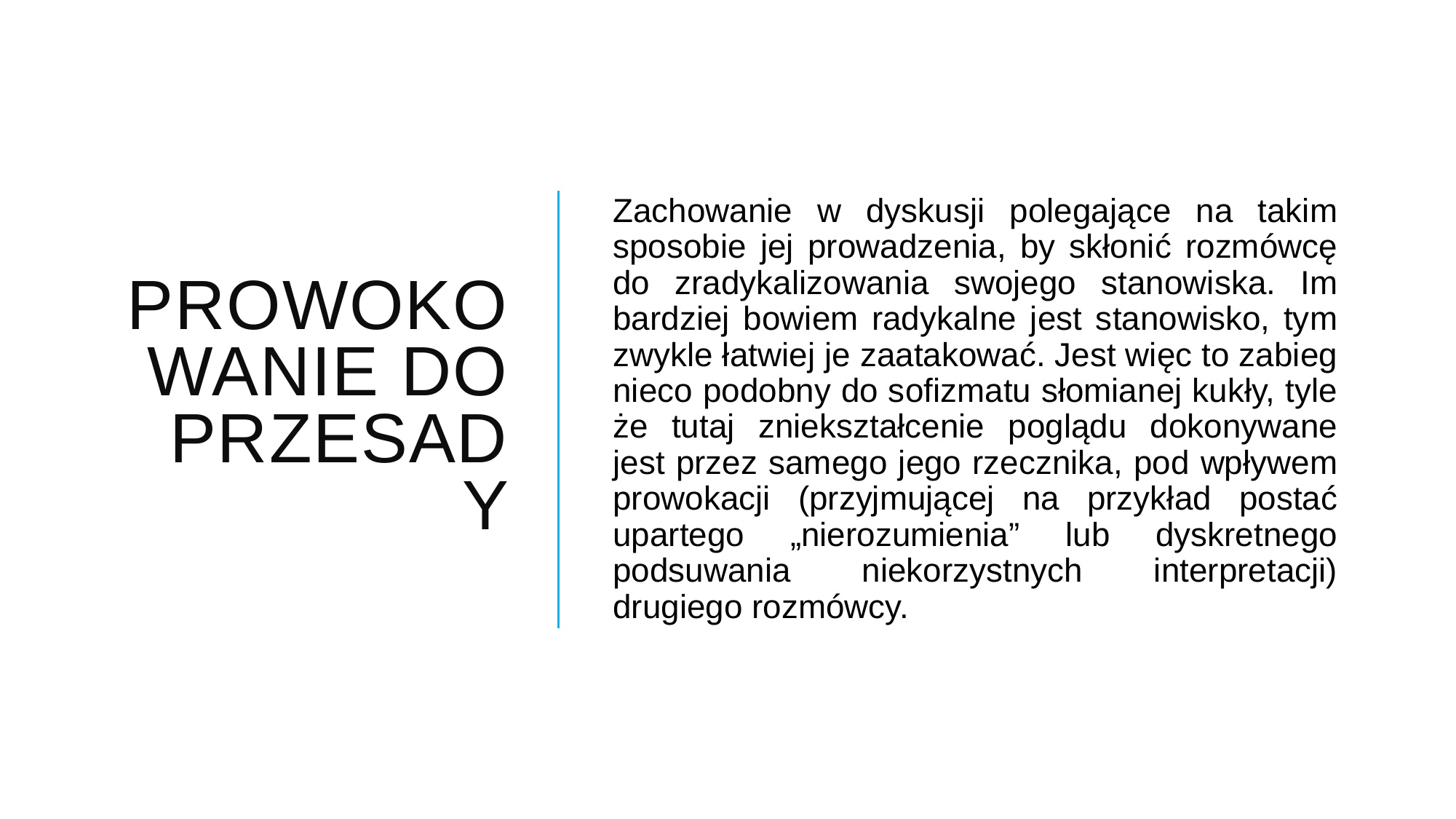

# Prowokowanie do przesady
Zachowanie w dyskusji polegające na takim sposobie jej prowadzenia, by skłonić rozmówcę do zradykalizowania swojego stanowiska. Im bardziej bowiem radykalne jest stanowisko, tym zwykle łatwiej je zaatakować. Jest więc to zabieg nieco podobny do sofizmatu słomianej kukły, tyle że tutaj zniekształcenie poglądu dokonywane jest przez samego jego rzecznika, pod wpływem prowokacji (przyjmującej na przykład postać upartego „nierozumienia” lub dyskretnego podsuwania niekorzystnych interpretacji) drugiego rozmówcy.